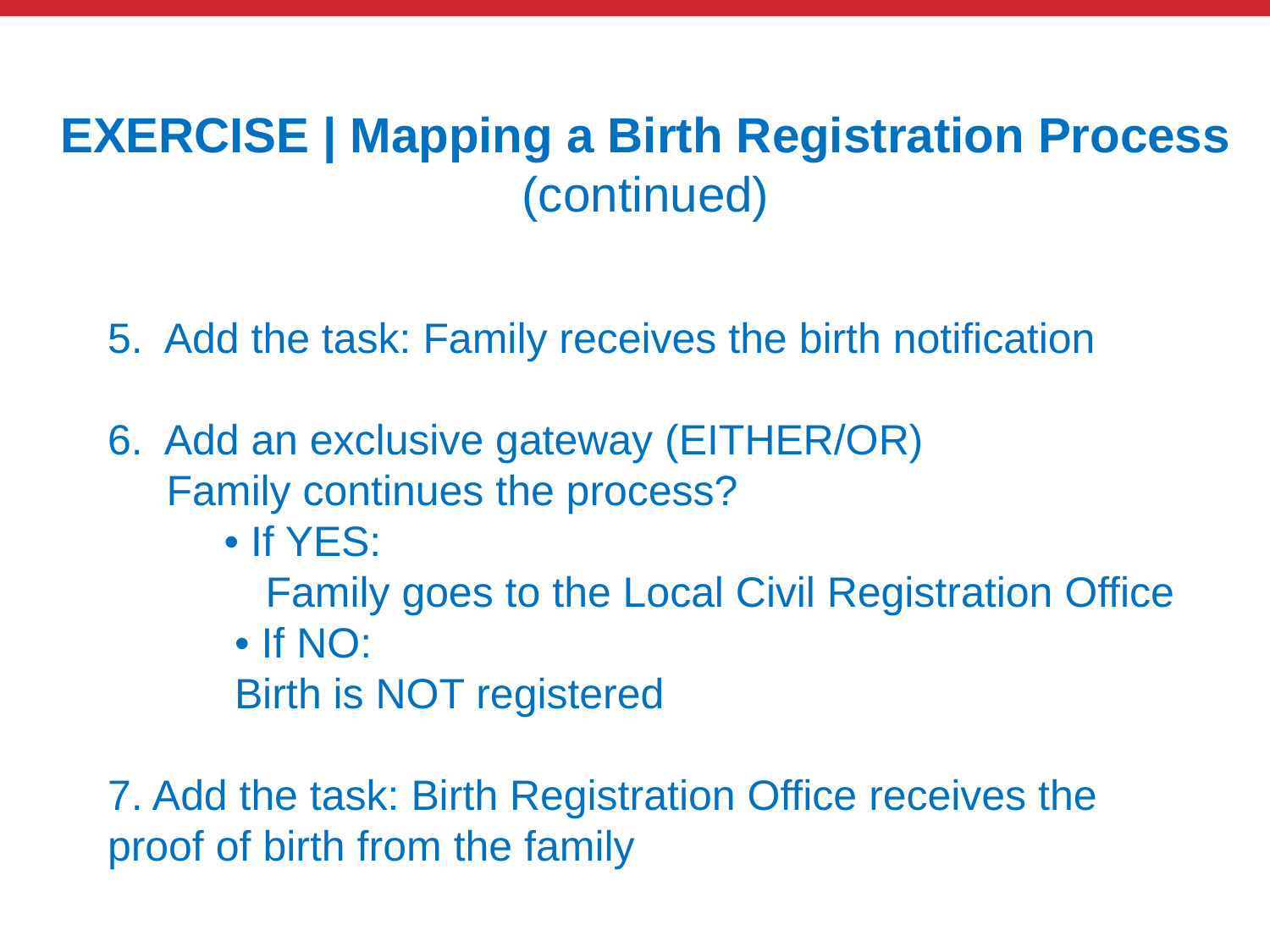

# EXERCISE | Mapping a Birth Registration Process (continued)

5.  Add the task: Family receives the birth notification

6.  Add an exclusive gateway (EITHER/OR)
     Family continues the process?
• If YES:
        Family goes to the Local Civil Registration Office
• If NO:
Birth is NOT registered

7. Add the task: Birth Registration Office receives the proof of birth from the family